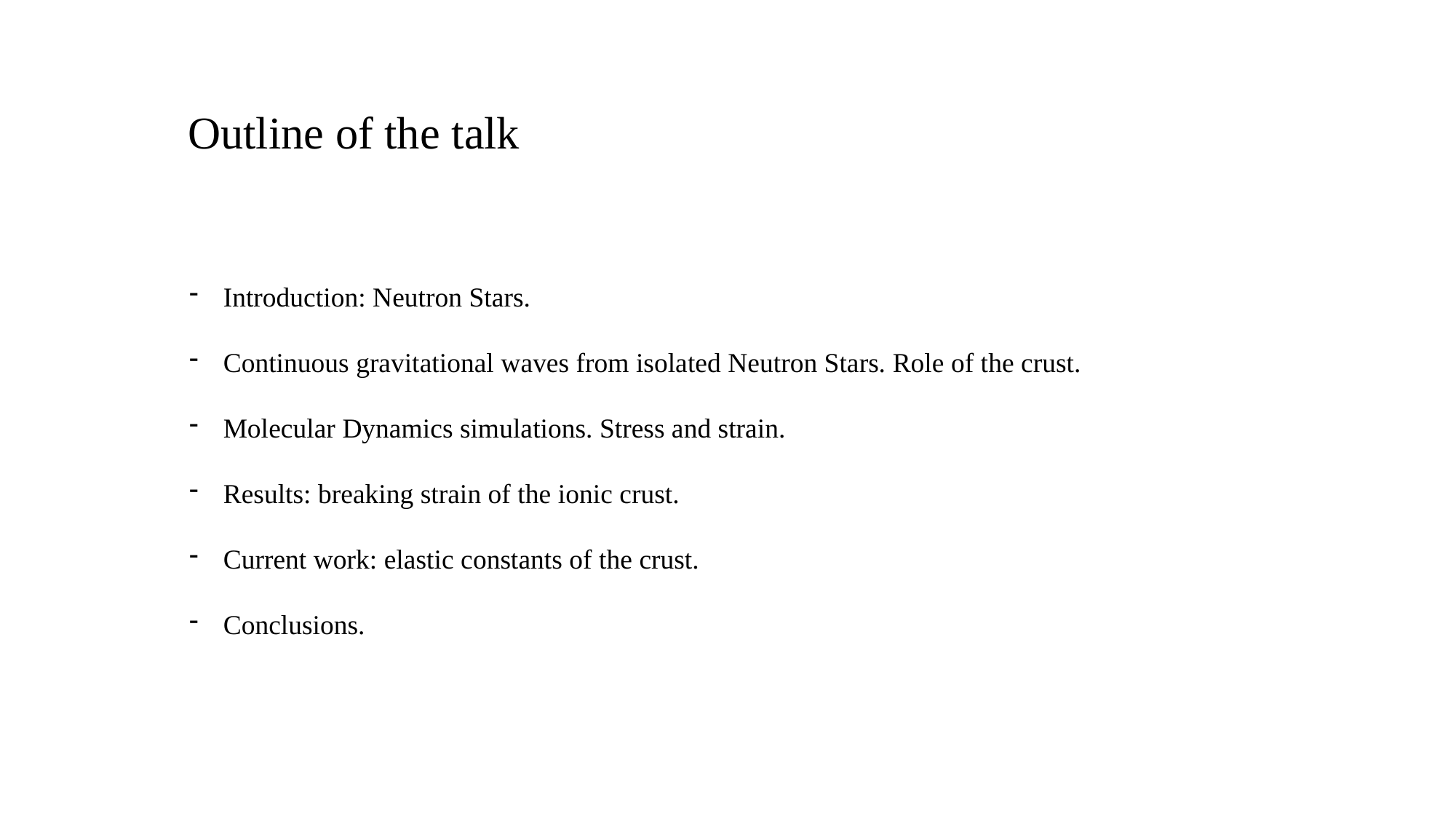

Outline of the talk
Introduction: Neutron Stars.

Continuous gravitational waves from isolated Neutron Stars. Role of the crust.

Molecular Dynamics simulations. Stress and strain.

Results: breaking strain of the ionic crust.

Current work: elastic constants of the crust.

Conclusions.